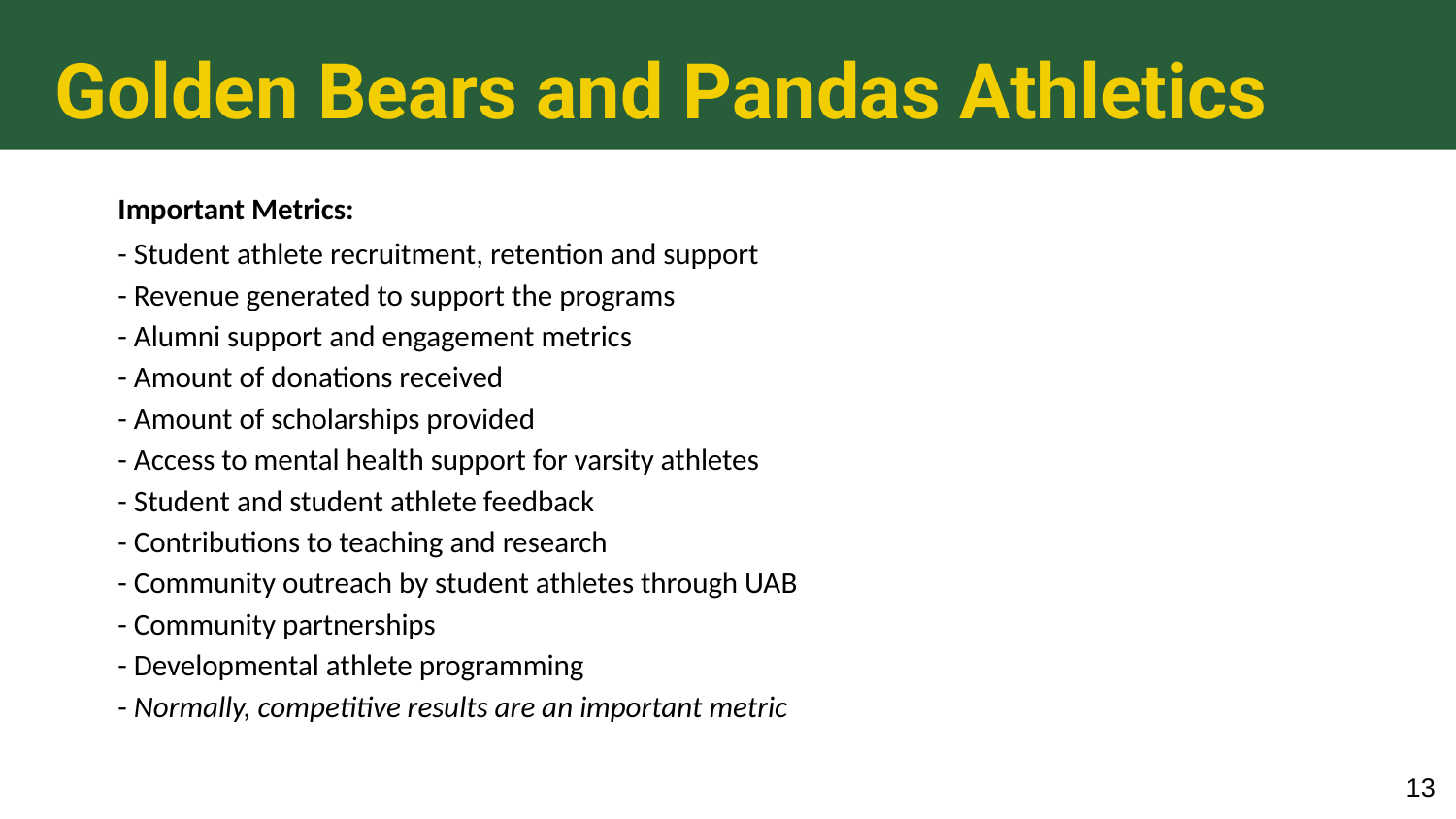

# Golden Bears and Pandas Athletics
Important Metrics:
- Student athlete recruitment, retention and support
- Revenue generated to support the programs
- Alumni support and engagement metrics
- Amount of donations received
- Amount of scholarships provided
- Access to mental health support for varsity athletes
- Student and student athlete feedback
- Contributions to teaching and research
- Community outreach by student athletes through UAB
- Community partnerships
- Developmental athlete programming
- Normally, competitive results are an important metric

13